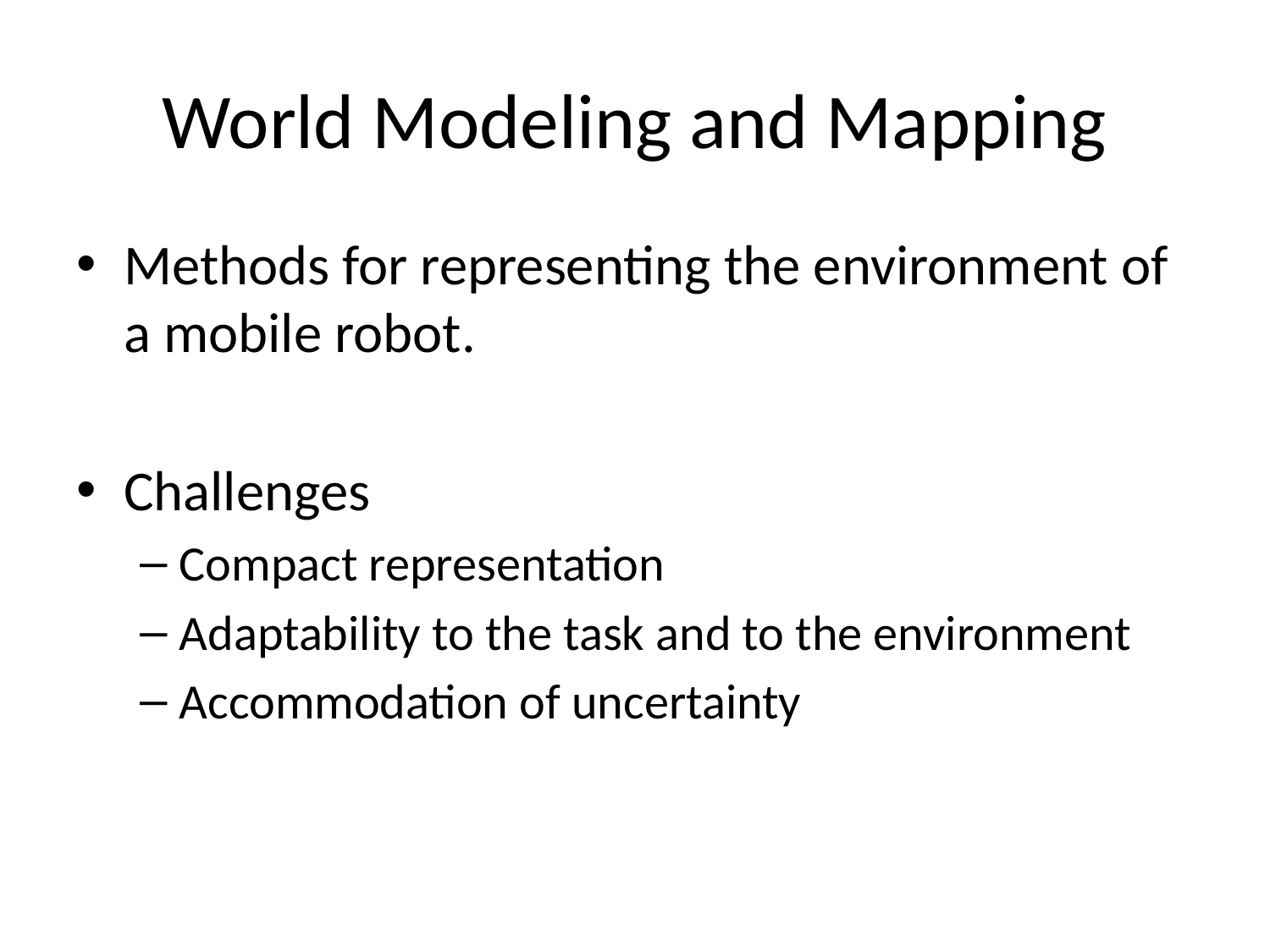

# World Modeling and Mapping
Methods for representing the environment of a mobile robot.

Challenges
Compact representation
Adaptability to the task and to the environment
Accommodation of uncertainty